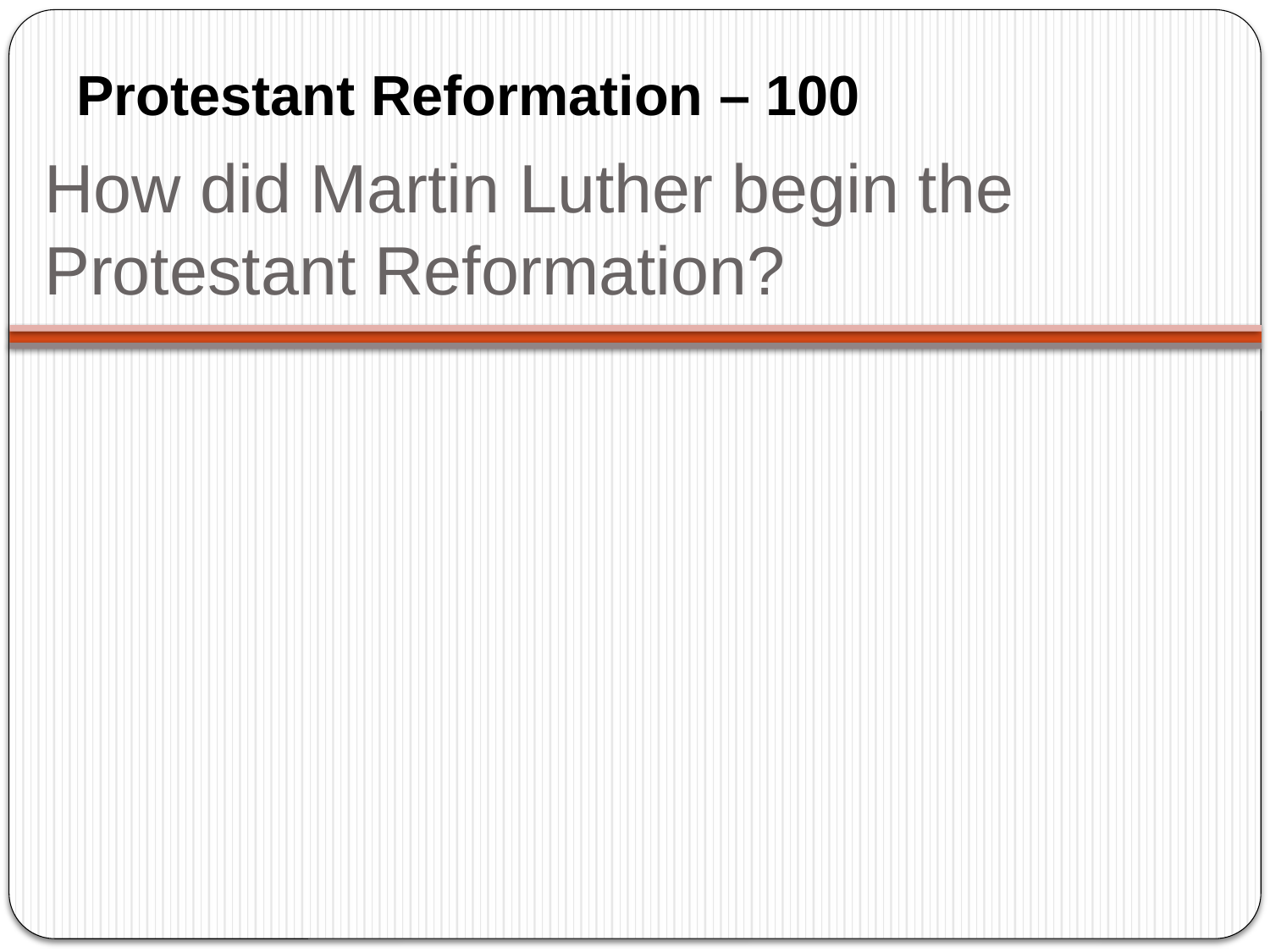

Protestant Reformation – 100
# How did Martin Luther begin the Protestant Reformation?